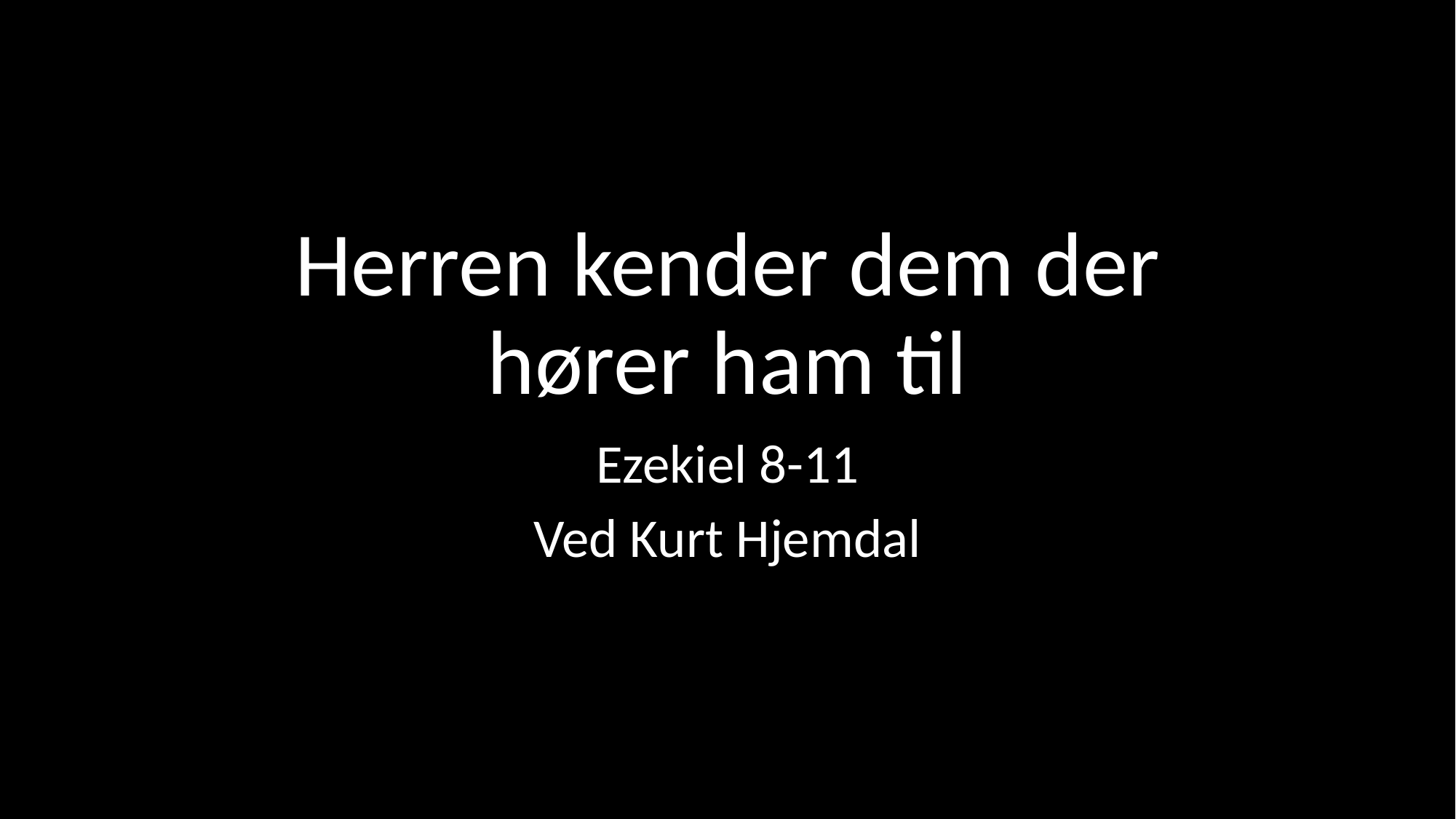

# Herren kender dem der hører ham til
Ezekiel 8-11
Ved Kurt Hjemdal